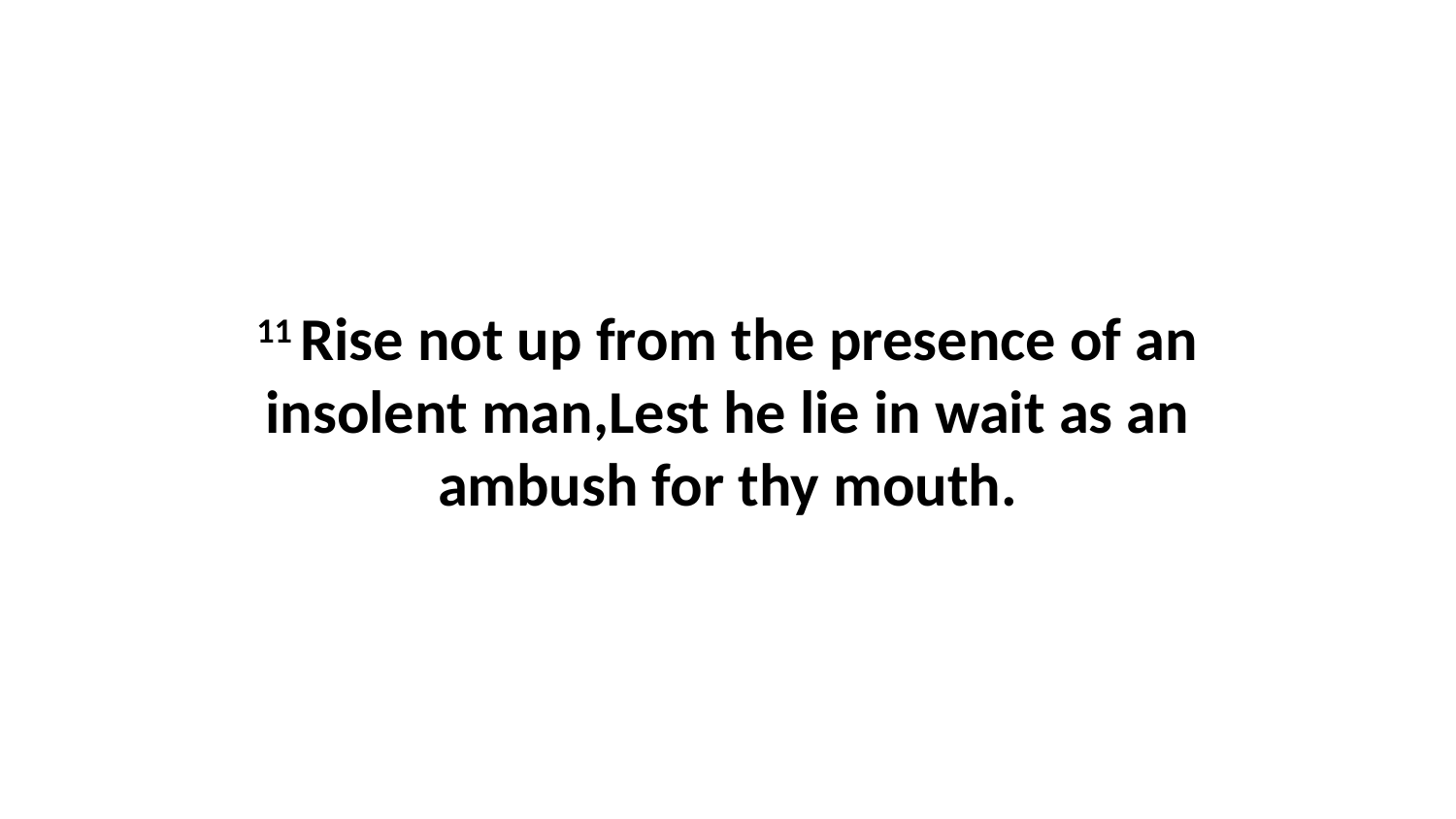

11 Rise not up from the presence of an insolent man,Lest he lie in wait as an ambush for thy mouth.